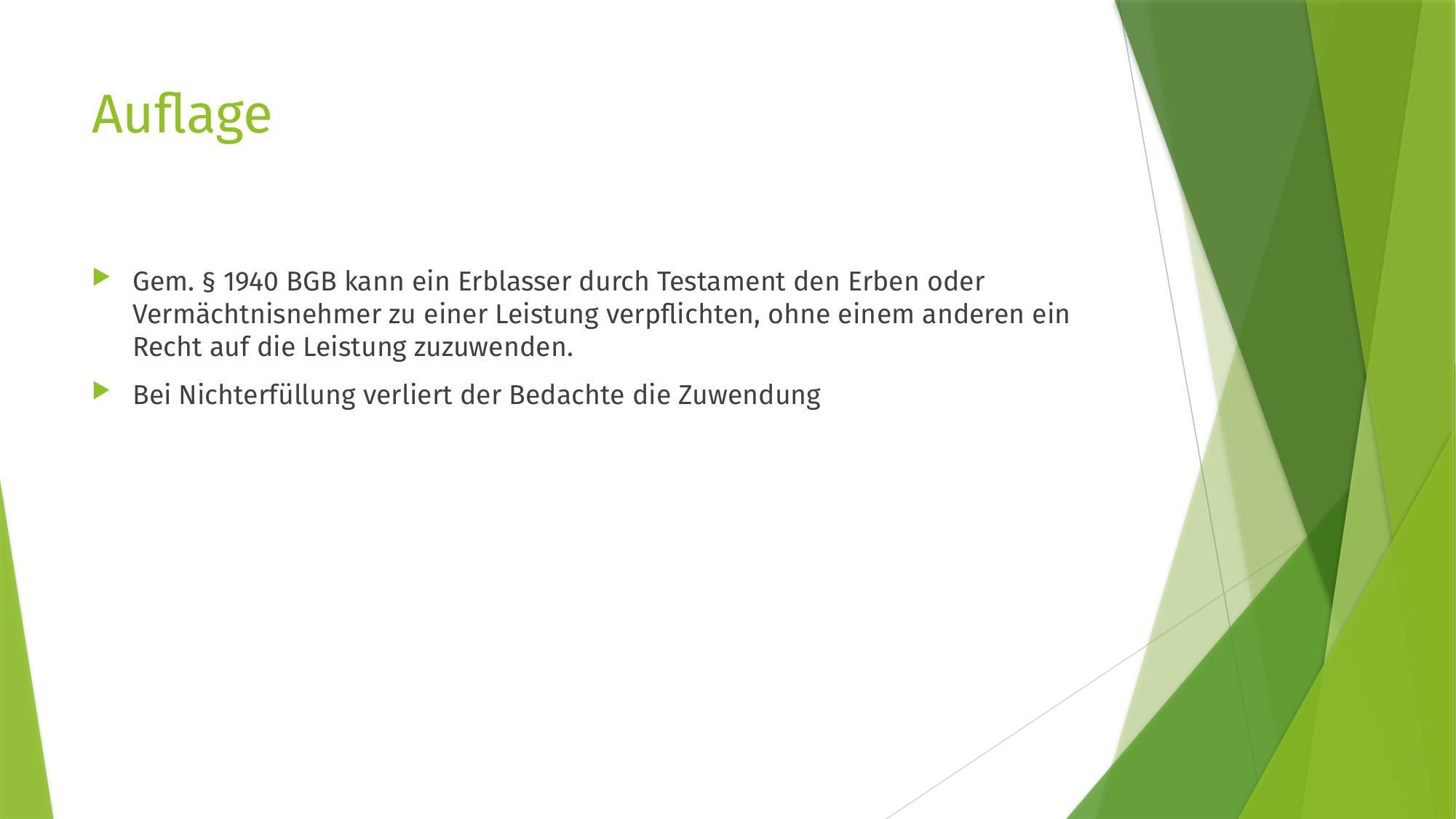

# Auflage
Gem. § 1940 BGB kann ein Erblasser durch Testament den Erben oder Vermächtnisnehmer zu einer Leistung verpflichten, ohne einem anderen ein Recht auf die Leistung zuzuwenden.
Bei Nichterfüllung verliert der Bedachte die Zuwendung